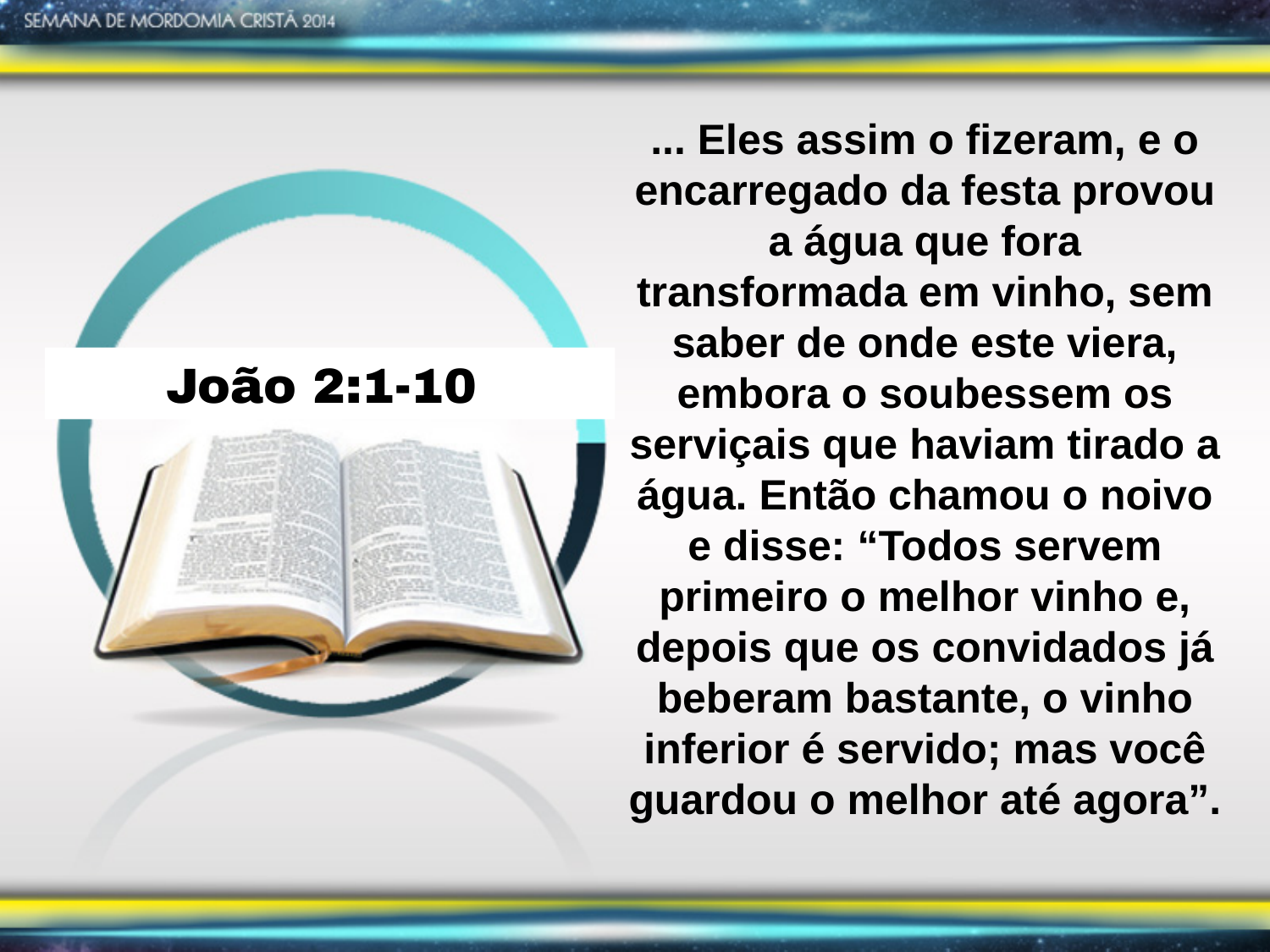

... Eles assim o fizeram, e o encarregado da festa provou a água que fora transformada em vinho, sem saber de onde este viera, embora o soubessem os serviçais que haviam tirado a água. Então chamou o noivo e disse: “Todos servem primeiro o melhor vinho e, depois que os convidados já beberam bastante, o vinho inferior é servido; mas você guardou o melhor até agora”.
João 2:1-10